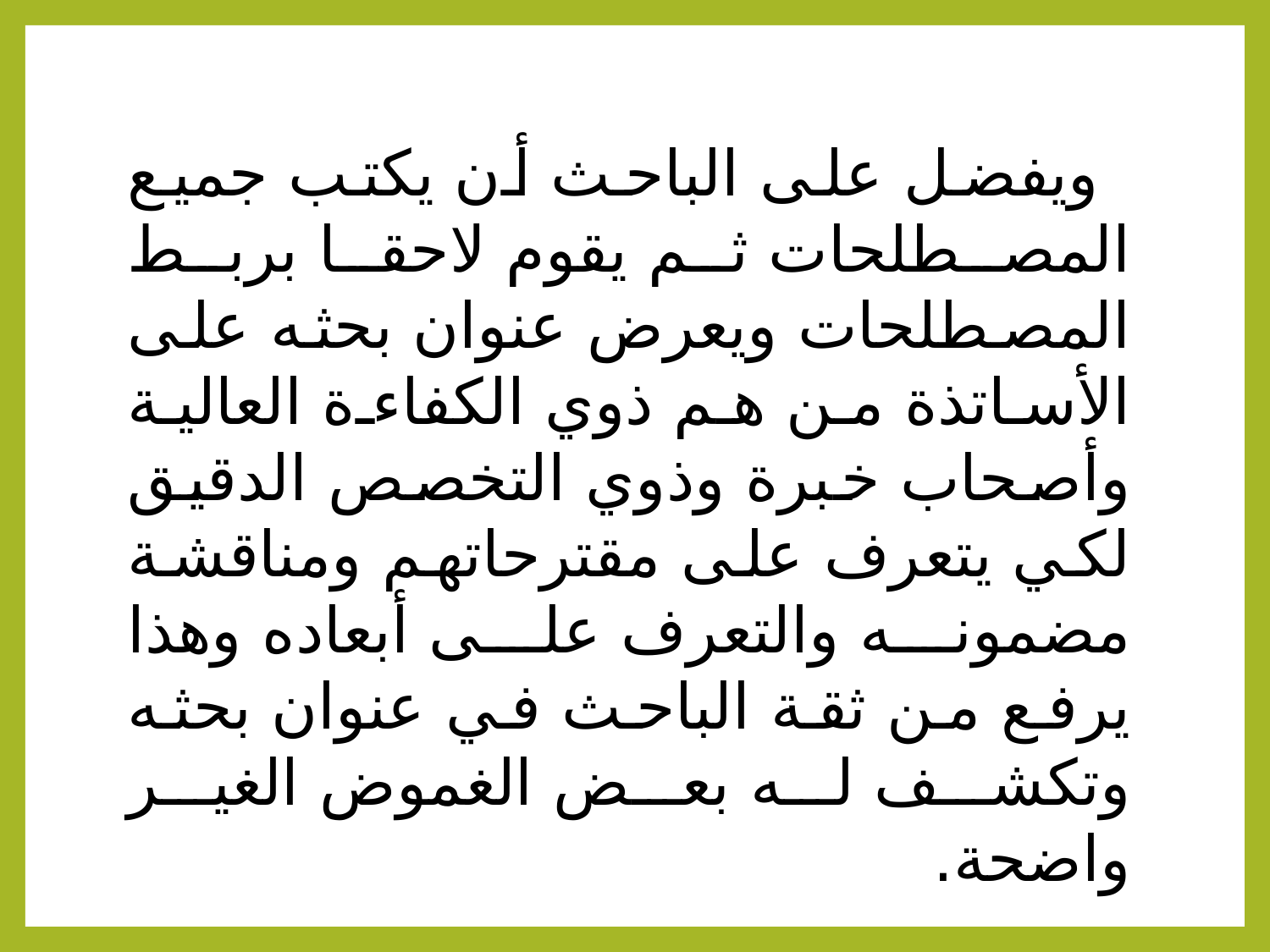

ويفضل على الباحث أن يكتب جميع المصطلحات ثم يقوم لاحقا بربط المصطلحات ويعرض عنوان بحثه على الأساتذة من هم ذوي الكفاءة العالية وأصحاب خبرة وذوي التخصص الدقيق لكي يتعرف على مقترحاتهم ومناقشة مضمونه والتعرف على أبعاده وهذا يرفع من ثقة الباحث في عنوان بحثه وتكشف له بعض الغموض الغير واضحة.